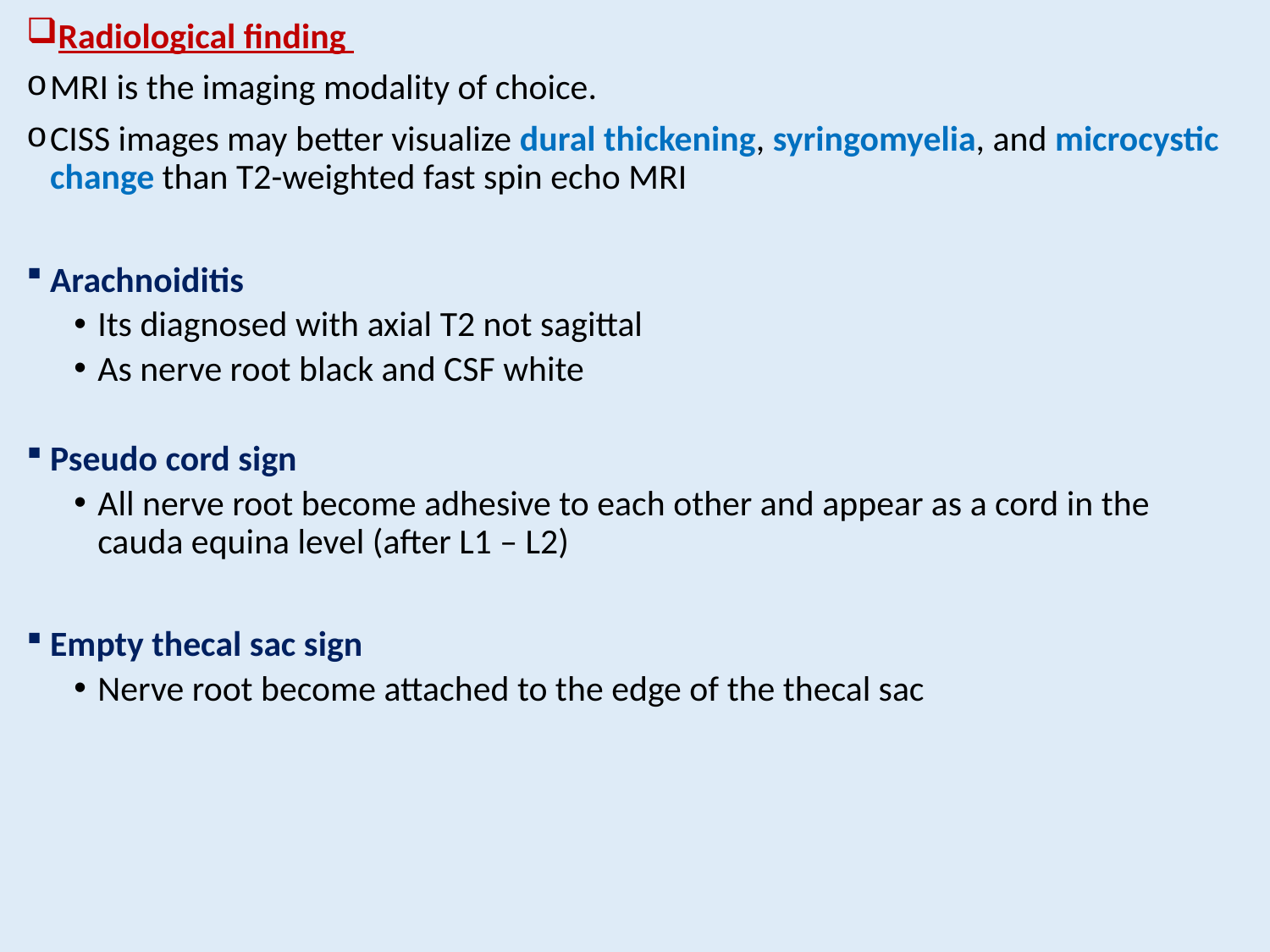

Radiological finding
MRI is the imaging modality of choice.
CISS images may better visualize dural thickening, syringomyelia, and microcystic change than T2-weighted fast spin echo MRI

Arachnoiditis
Its diagnosed with axial T2 not sagittal
As nerve root black and CSF white
Pseudo cord sign
All nerve root become adhesive to each other and appear as a cord in the cauda equina level (after L1 – L2)

Empty thecal sac sign
Nerve root become attached to the edge of the thecal sac